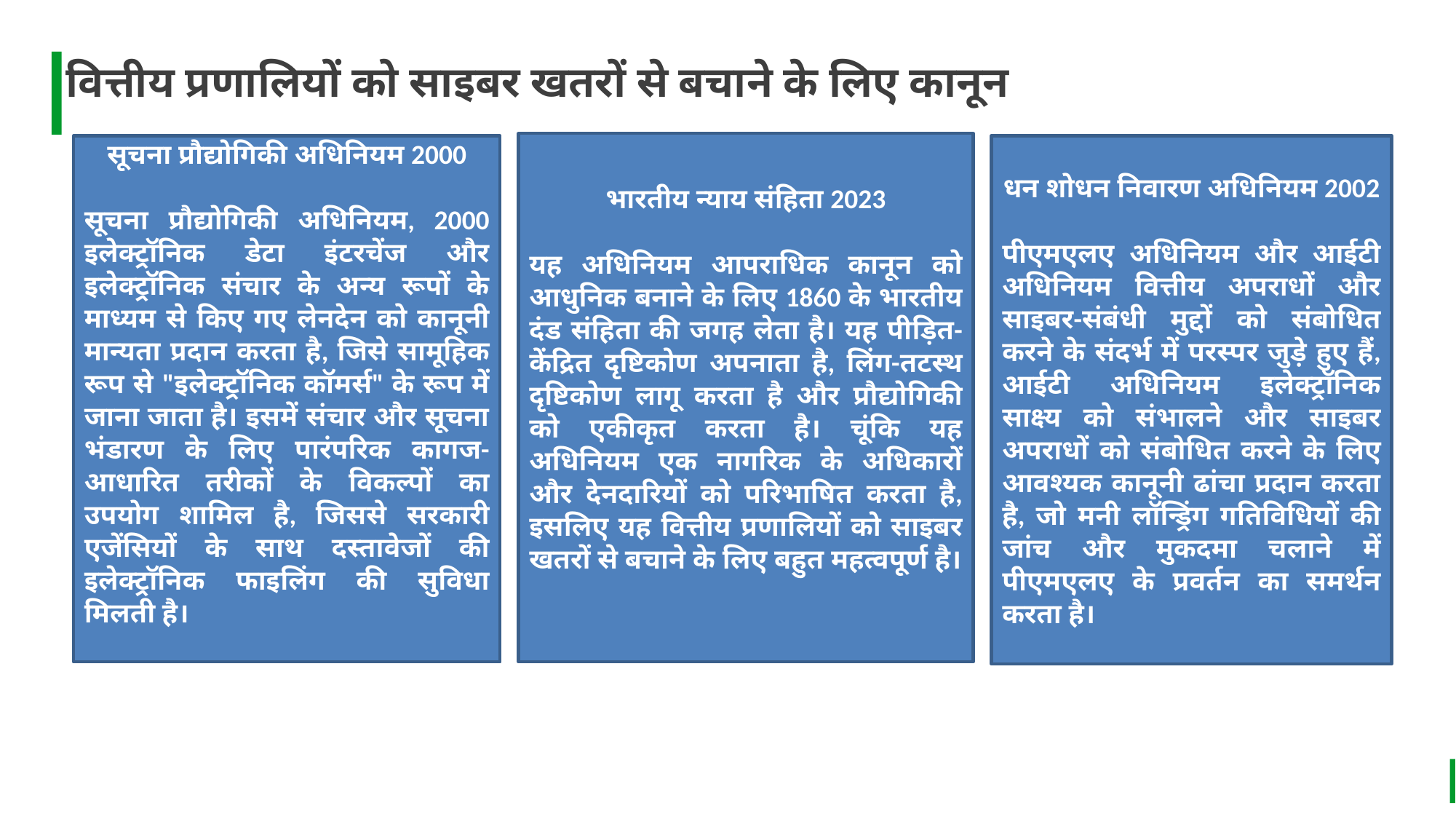

# वित्तीय प्रणालियों को साइबर खतरों से बचाने के लिए कानून

भारतीय न्याय संहिता 2023

यह अधिनियम आपराधिक कानून को आधुनिक बनाने के लिए 1860 के भारतीय दंड संहिता की जगह लेता है। यह पीड़ित-केंद्रित दृष्टिकोण अपनाता है, लिंग-तटस्थ दृष्टिकोण लागू करता है और प्रौद्योगिकी को एकीकृत करता है। चूंकि यह अधिनियम एक नागरिक के अधिकारों और देनदारियों को परिभाषित करता है, इसलिए यह वित्तीय प्रणालियों को साइबर खतरों से बचाने के लिए बहुत महत्वपूर्ण है।

धन शोधन निवारण अधिनियम 2002

पीएमएलए अधिनियम और आईटी अधिनियम वित्तीय अपराधों और साइबर-संबंधी मुद्दों को संबोधित करने के संदर्भ में परस्पर जुड़े हुए हैं, आईटी अधिनियम इलेक्ट्रॉनिक साक्ष्य को संभालने और साइबर अपराधों को संबोधित करने के लिए आवश्यक कानूनी ढांचा प्रदान करता है, जो मनी लॉन्ड्रिंग गतिविधियों की जांच और मुकदमा चलाने में पीएमएलए के प्रवर्तन का समर्थन करता है।
सूचना प्रौद्योगिकी अधिनियम 2000

सूचना प्रौद्योगिकी अधिनियम, 2000 इलेक्ट्रॉनिक डेटा इंटरचेंज और इलेक्ट्रॉनिक संचार के अन्य रूपों के माध्यम से किए गए लेनदेन को कानूनी मान्यता प्रदान करता है, जिसे सामूहिक रूप से "इलेक्ट्रॉनिक कॉमर्स" के रूप में जाना जाता है। इसमें संचार और सूचना भंडारण के लिए पारंपरिक कागज-आधारित तरीकों के विकल्पों का उपयोग शामिल है, जिससे सरकारी एजेंसियों के साथ दस्तावेजों की इलेक्ट्रॉनिक फाइलिंग की सुविधा मिलती है।